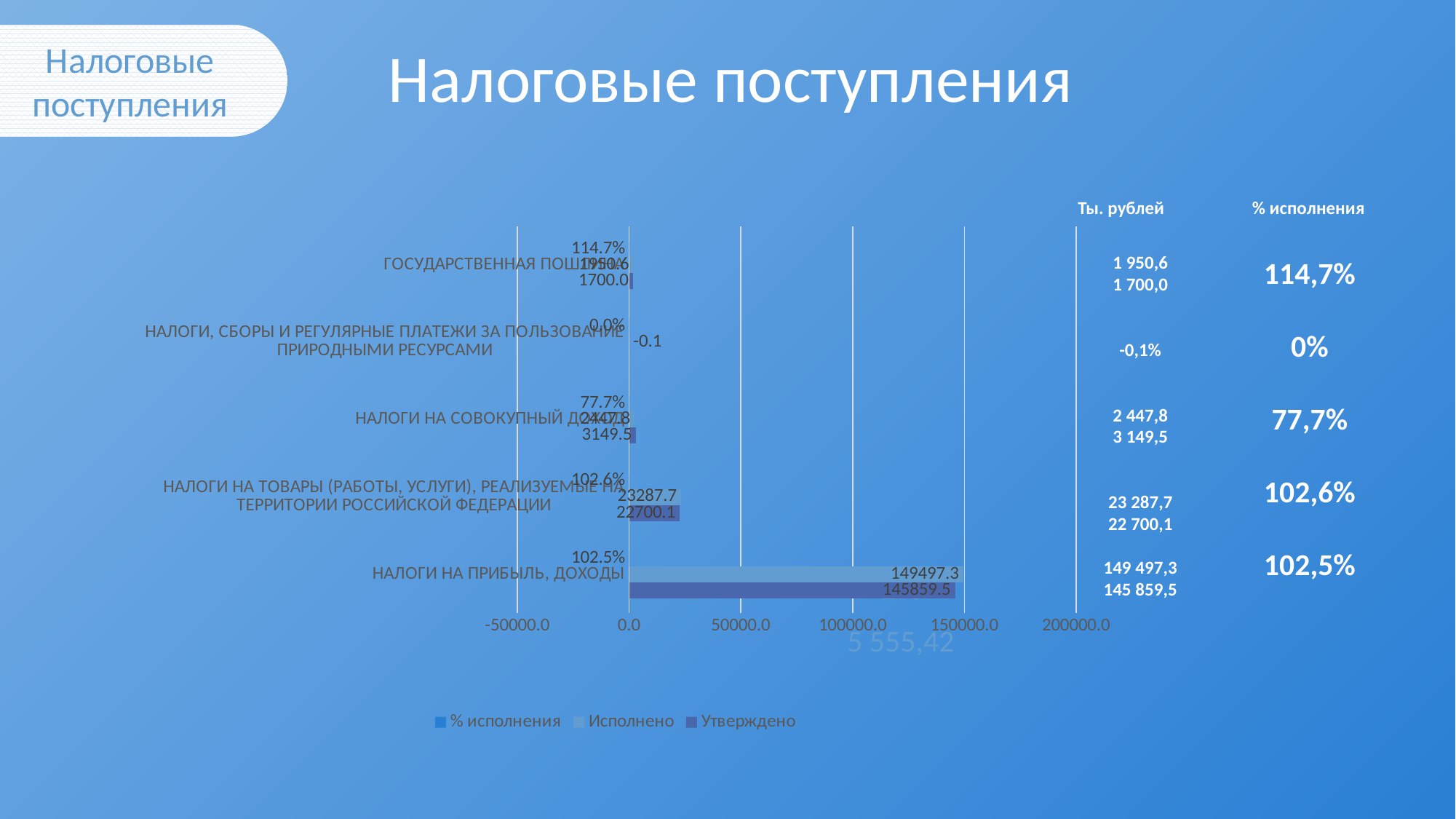

Налоговые поступления
# Налоговые поступления

### Chart

| Category | Утверждено | Исполнено | % исполнения |
|---|---|---|---|
| НАЛОГИ НА ПРИБЫЛЬ, ДОХОДЫ | 145859.5 | 149497.3 | 1.0249404392583272 |
| НАЛОГИ НА ТОВАРЫ (РАБОТЫ, УСЛУГИ), РЕАЛИЗУЕМЫЕ НА ТЕРРИТОРИИ РОССИЙСКОЙ ФЕДЕРАЦИИ | 22700.1 | 23287.7 | 1.0258853485226938 |
| НАЛОГИ НА СОВОКУПНЫЙ ДОХОД | 3149.5 | 2447.8 | 0.7772027305921575 |
| НАЛОГИ, СБОРЫ И РЕГУЛЯРНЫЕ ПЛАТЕЖИ ЗА ПОЛЬЗОВАНИЕ ПРИРОДНЫМИ РЕСУРСАМИ | None | -0.07 | 0.0 |
| ГОСУДАРСТВЕННАЯ ПОШЛИНА | 1700.0 | 1950.6 | 1.1474117647058824 |
Ты. рублей
% исполнения

1 950,6
1 700,0

-0,1%

2 447,8
3 149,5

23 287,7
22 700,1

149 497,3
145 859,5
114,7%

0%

77,7%

102,6%

102,5%

K
*
6
1%
5 555,42